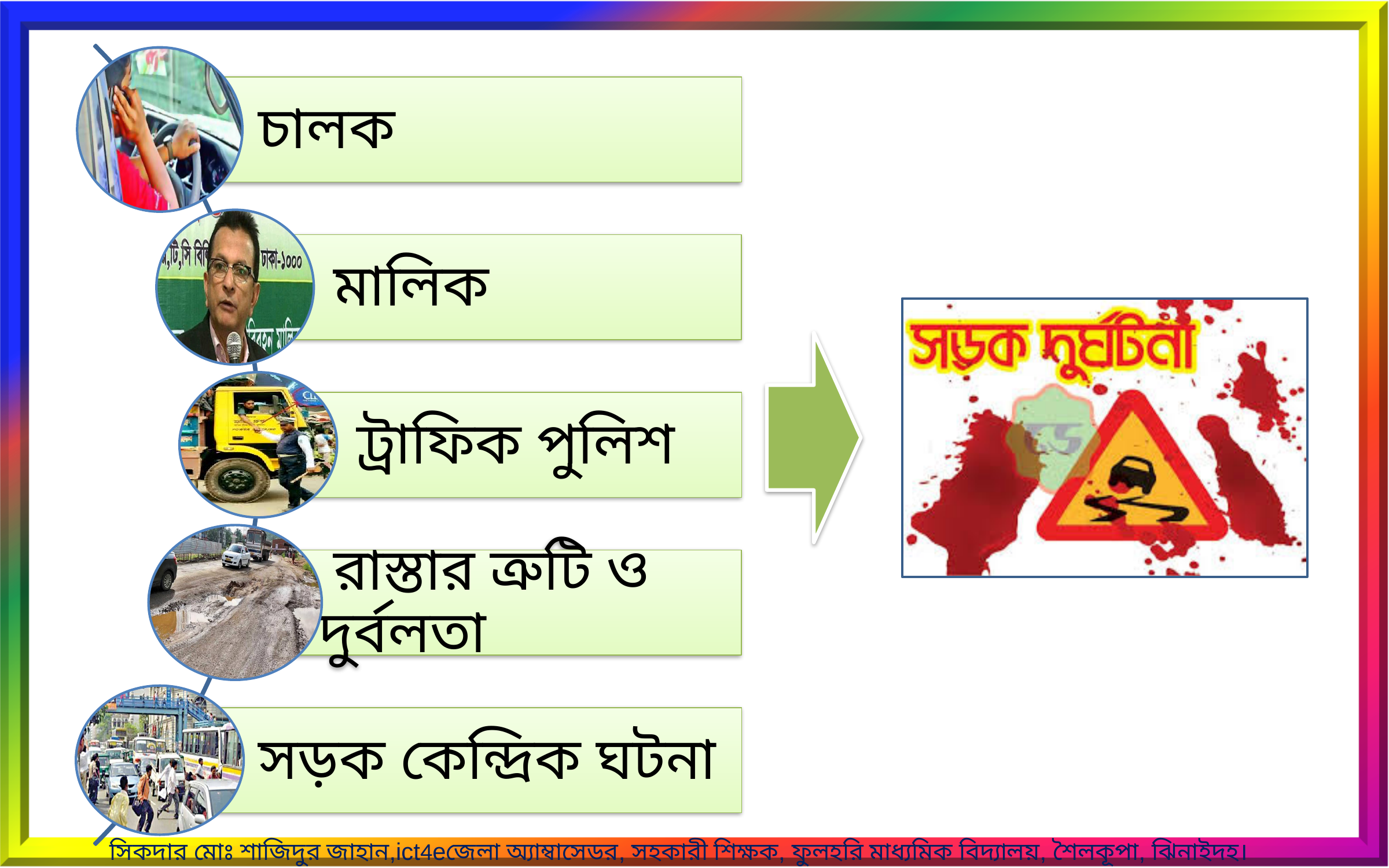

চালক
 মালিক
 ট্রাফিক পুলিশ
 রাস্তার ত্রুটি ও দুর্বলতা
 সড়ক কেন্দ্রিক ঘটনা